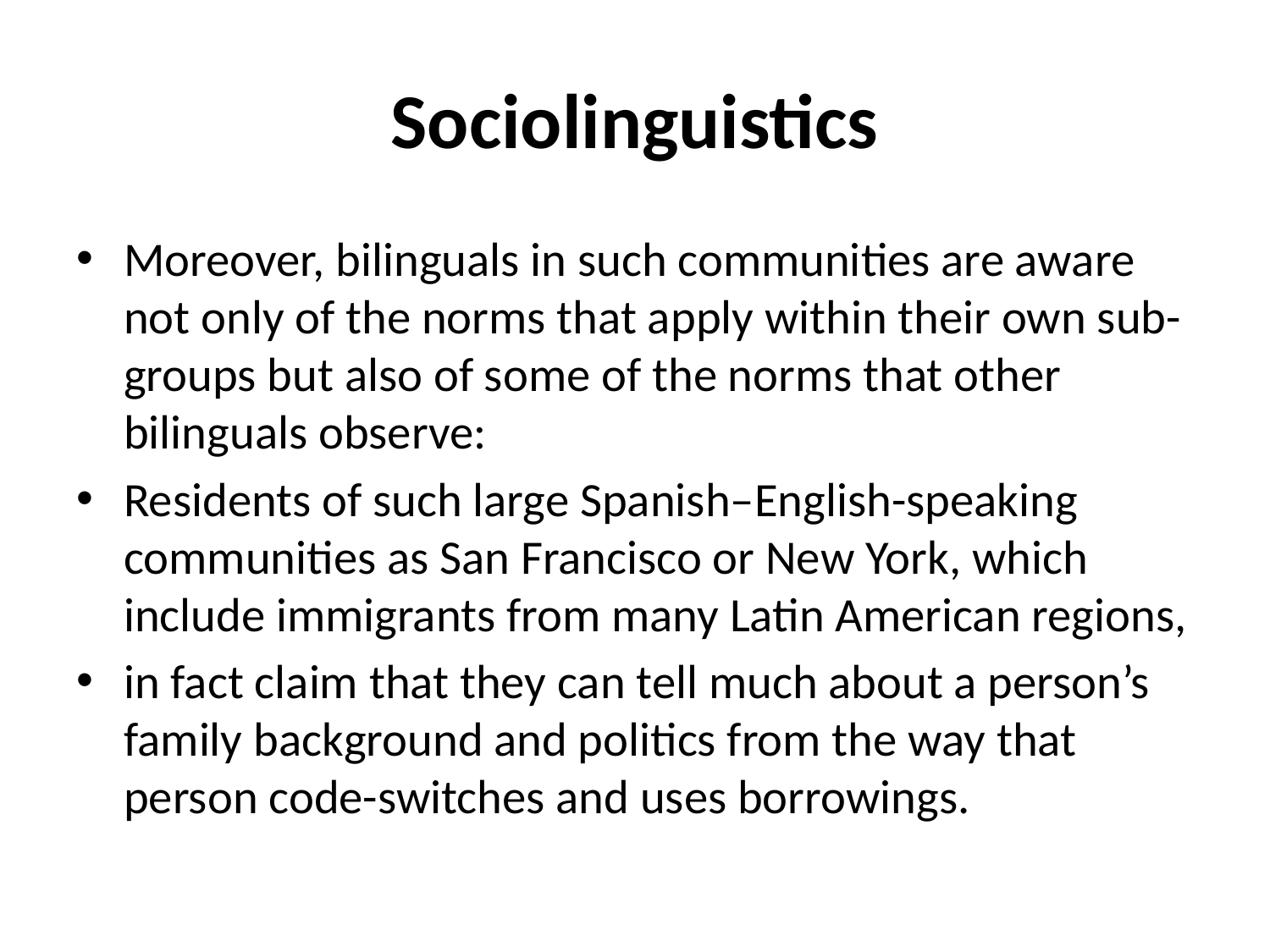

# Sociolinguistics
Moreover, bilinguals in such communities are aware not only of the norms that apply within their own sub-groups but also of some of the norms that other bilinguals observe:
Residents of such large Spanish–English-speaking communities as San Francisco or New York, which include immigrants from many Latin American regions,
in fact claim that they can tell much about a person’s family background and politics from the way that person code-switches and uses borrowings.